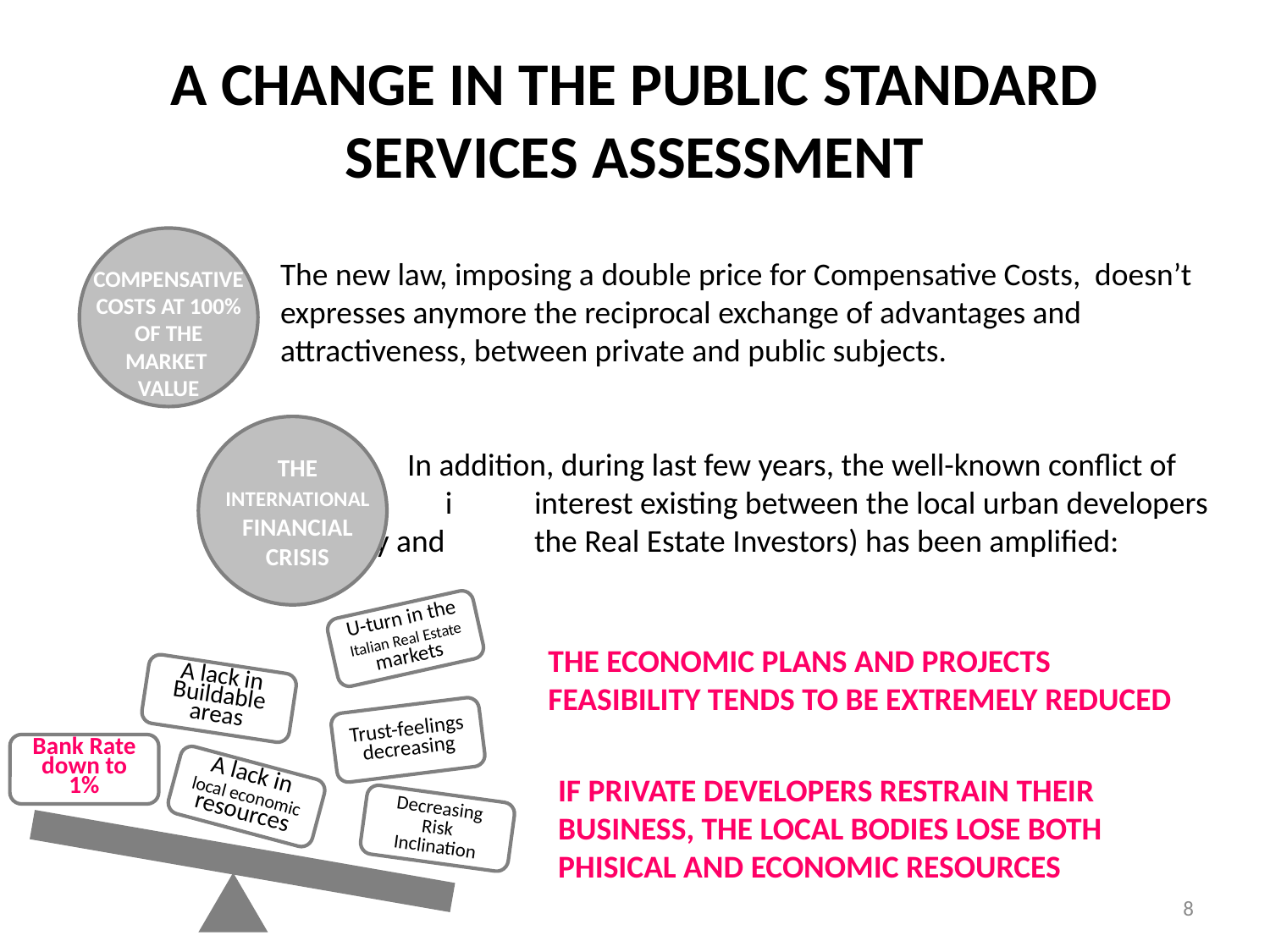

# A CHANGE IN THE PUBLIC STANDARD SERVICES ASSESSMENT

The new law, imposing a double price for Compensative Costs,  doesn’t expresses anymore the reciprocal exchange of advantages and attractiveness, between private and public subjects.

	In addition, during last few years, the well-known conflict of                                   i	interest existing between the local urban developers (the City and 	the Real Estate Investors) has been amplified:
COMPENSATIVE COSTS AT 100% OF THE MARKET
VALUE

THE INTERNATIONAL FINANCIAL CRISIS
U-turn in the Italian Real Estate markets
THE ECONOMIC PLANS AND PROJECTS FEASIBILITY TENDS TO BE EXTREMELY REDUCED
A lack in Buildable areas
Trust-feelings decreasing
Bank Rate down to 1%
A lack in local economic resources
IF PRIVATE DEVELOPERS RESTRAIN THEIR BUSINESS, THE LOCAL BODIES LOSE BOTH PHISICAL AND ECONOMIC RESOURCES
Decreasing Risk Inclination

8